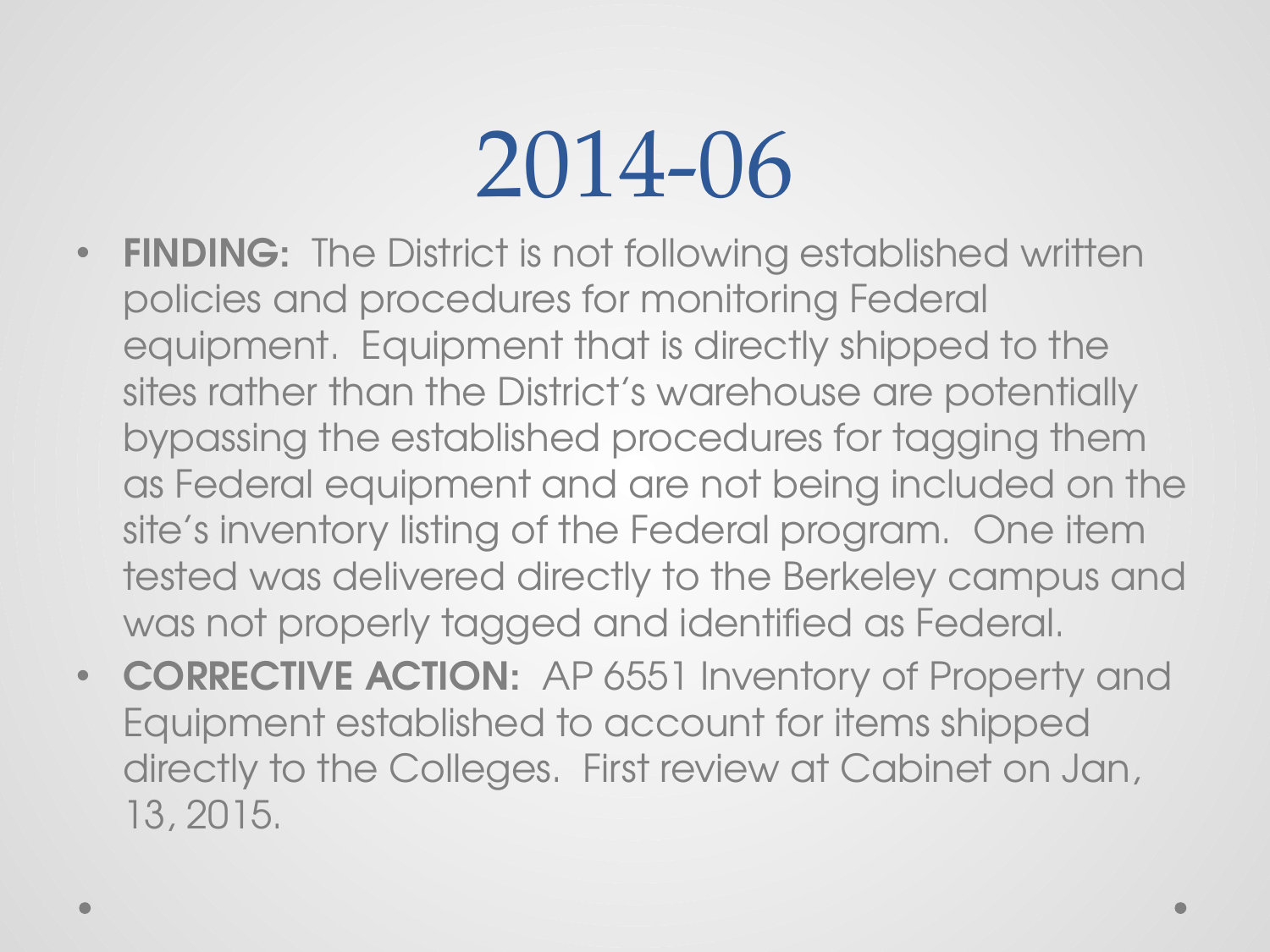

# 2014-06
FINDING:  The District is not following established written policies and procedures for monitoring Federal equipment.  Equipment that is directly shipped to the sites rather than the District’s warehouse are potentially bypassing the established procedures for tagging them as Federal equipment and are not being included on the site’s inventory listing of the Federal program.  One item tested was delivered directly to the Berkeley campus and was not properly tagged and identified as Federal.
CORRECTIVE ACTION:  AP 6551 Inventory of Property and Equipment established to account for items shipped directly to the Colleges.  First review at Cabinet on Jan, 13, 2015.